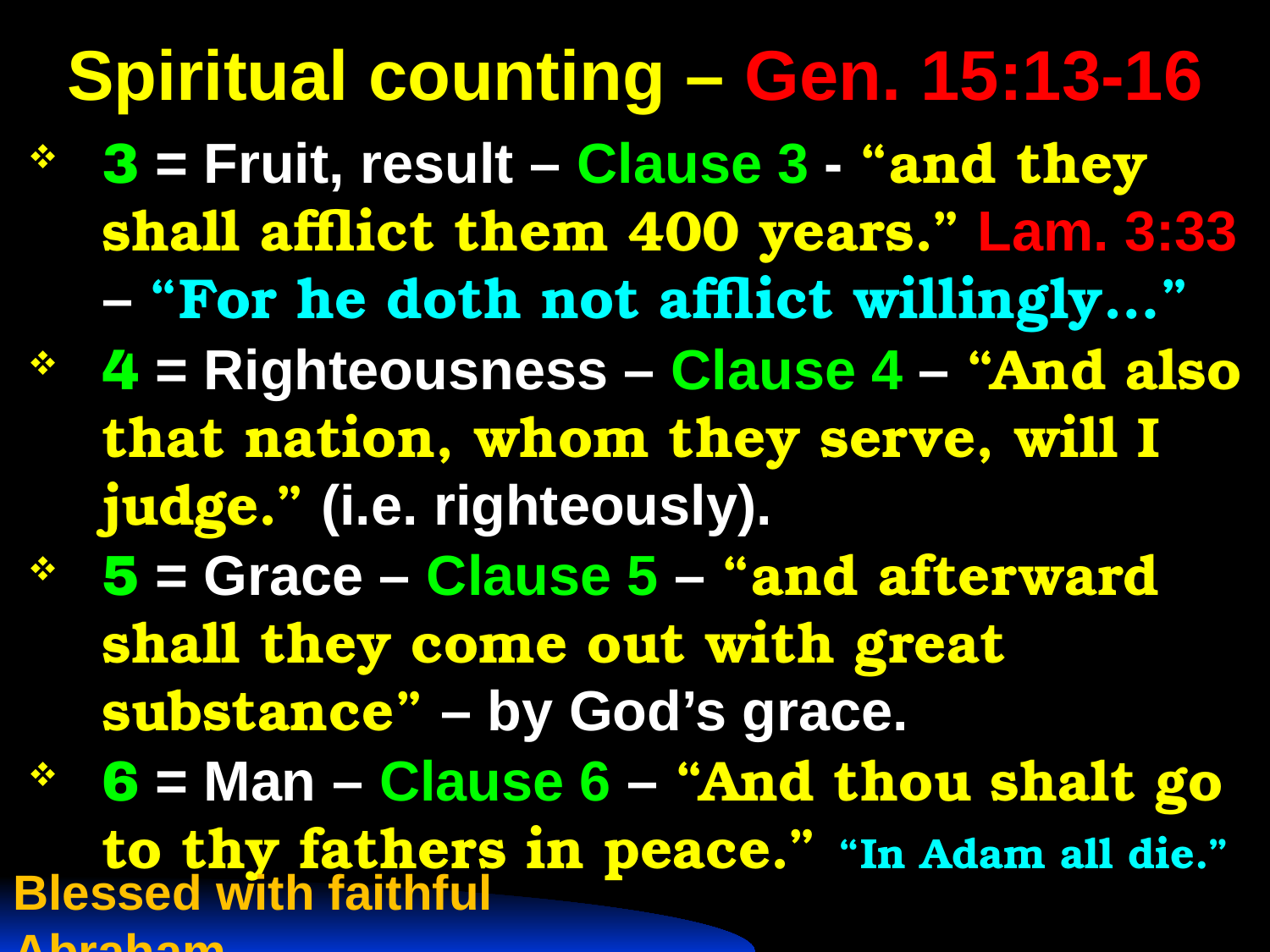

# Spiritual counting – Gen. 15:13-16
3 = Fruit, result – Clause 3 - “and they shall afflict them 400 years.” Lam. 3:33 – “For he doth not afflict willingly…”
4 = Righteousness – Clause 4 – “And also that nation, whom they serve, will I judge.” (i.e. righteously).
5 = Grace – Clause 5 – “and afterward shall they come out with great substance” – by God’s grace.
6 = Man – Clause 6 – “And thou shalt go to thy fathers in peace.” “In Adam all die.”
Blessed with faithful Abraham